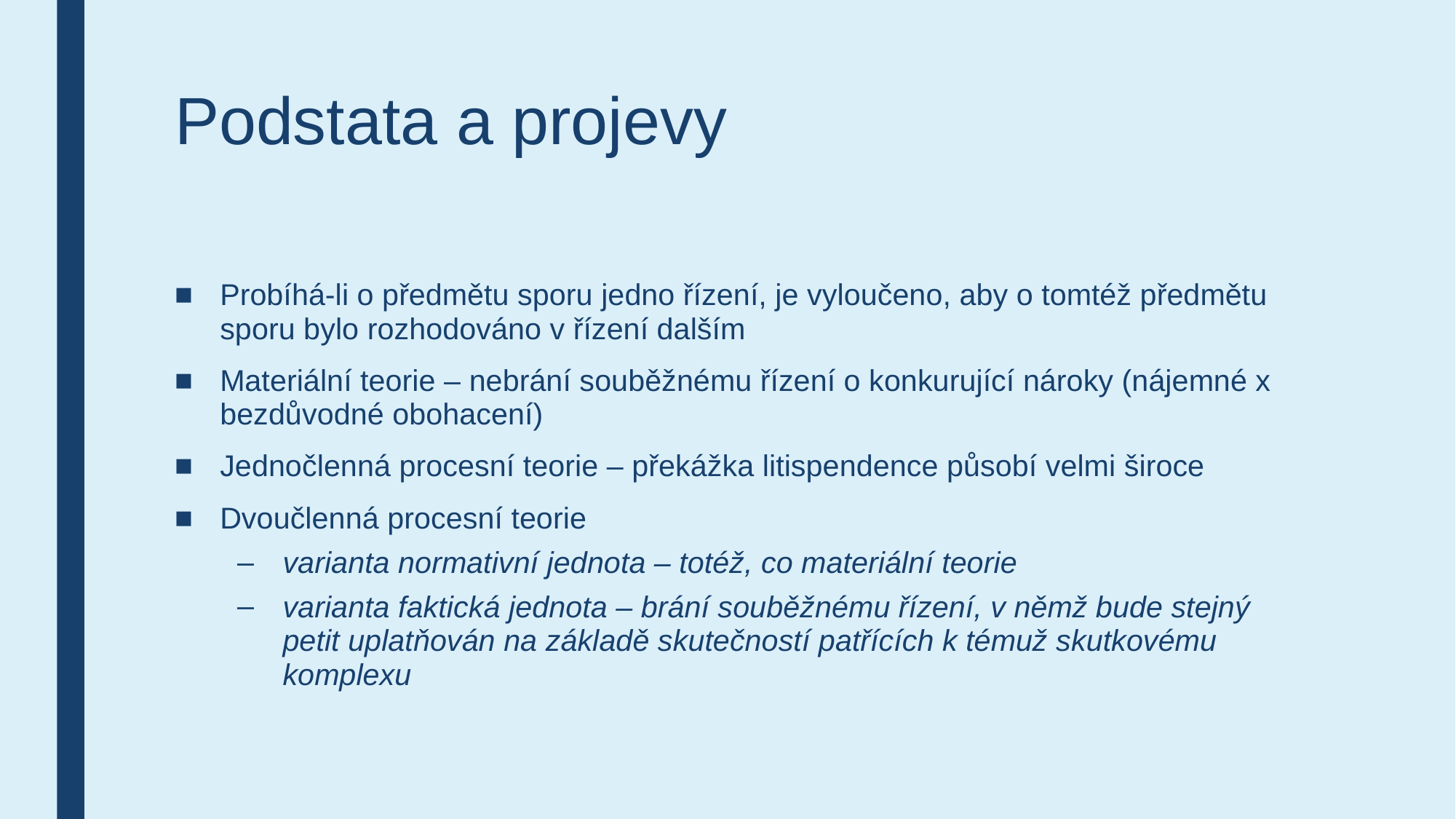

# Podstata a projevy
Probíhá-li o předmětu sporu jedno řízení, je vyloučeno, aby o tomtéž předmětu sporu bylo rozhodováno v řízení dalším
Materiální teorie – nebrání souběžnému řízení o konkurující nároky (nájemné x bezdůvodné obohacení)
Jednočlenná procesní teorie – překážka litispendence působí velmi široce
Dvoučlenná procesní teorie
varianta normativní jednota – totéž, co materiální teorie
varianta faktická jednota – brání souběžnému řízení, v němž bude stejný petit uplatňován na základě skutečností patřících k témuž skutkovému komplexu